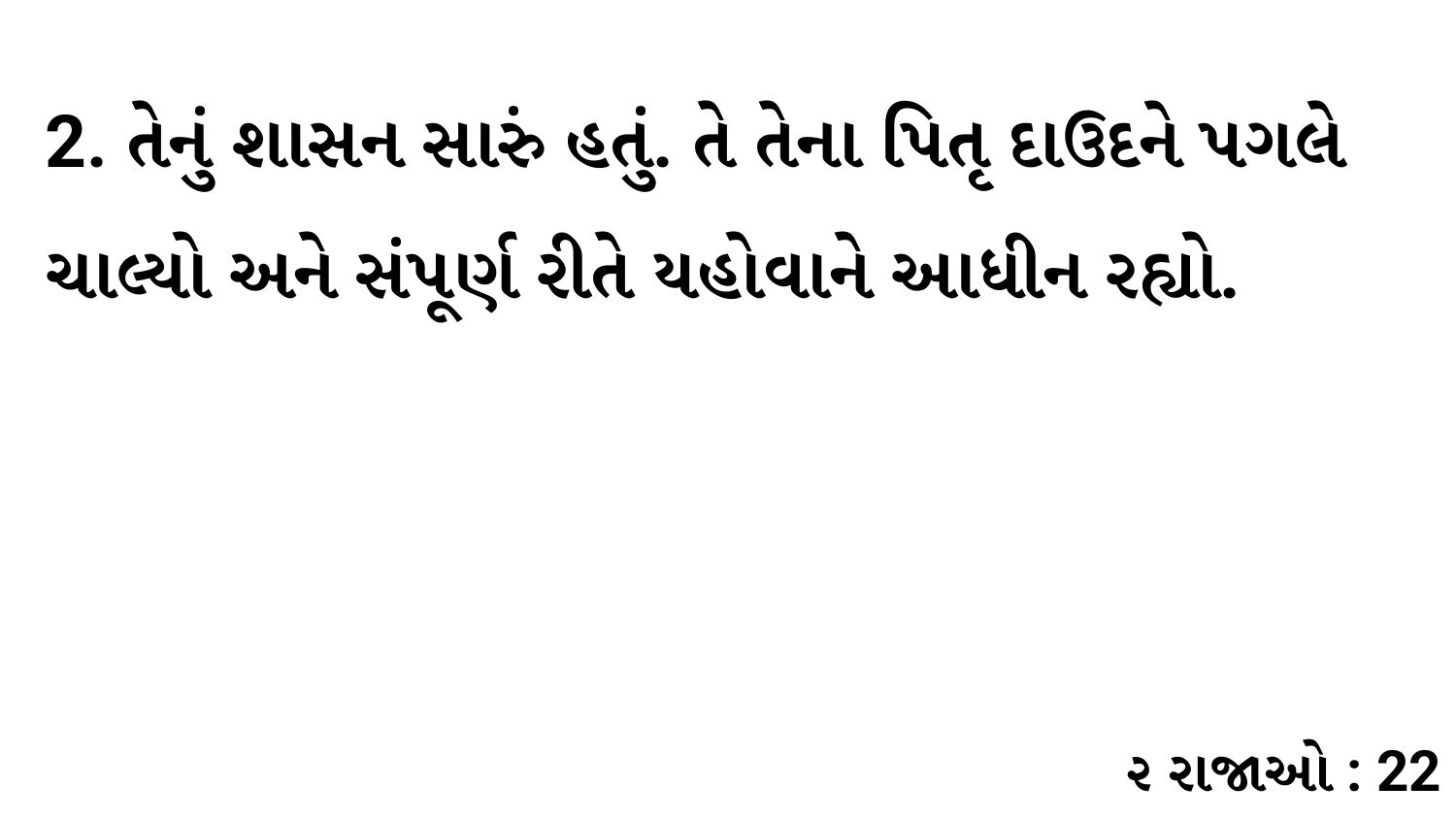

2. તેનું શાસન સારું હતું. તે તેના પિતૃ દાઉદને પગલે ચાલ્યો અને સંપૂર્ણ રીતે યહોવાને આધીન રહ્યો.
૨ રાજાઓ : 22